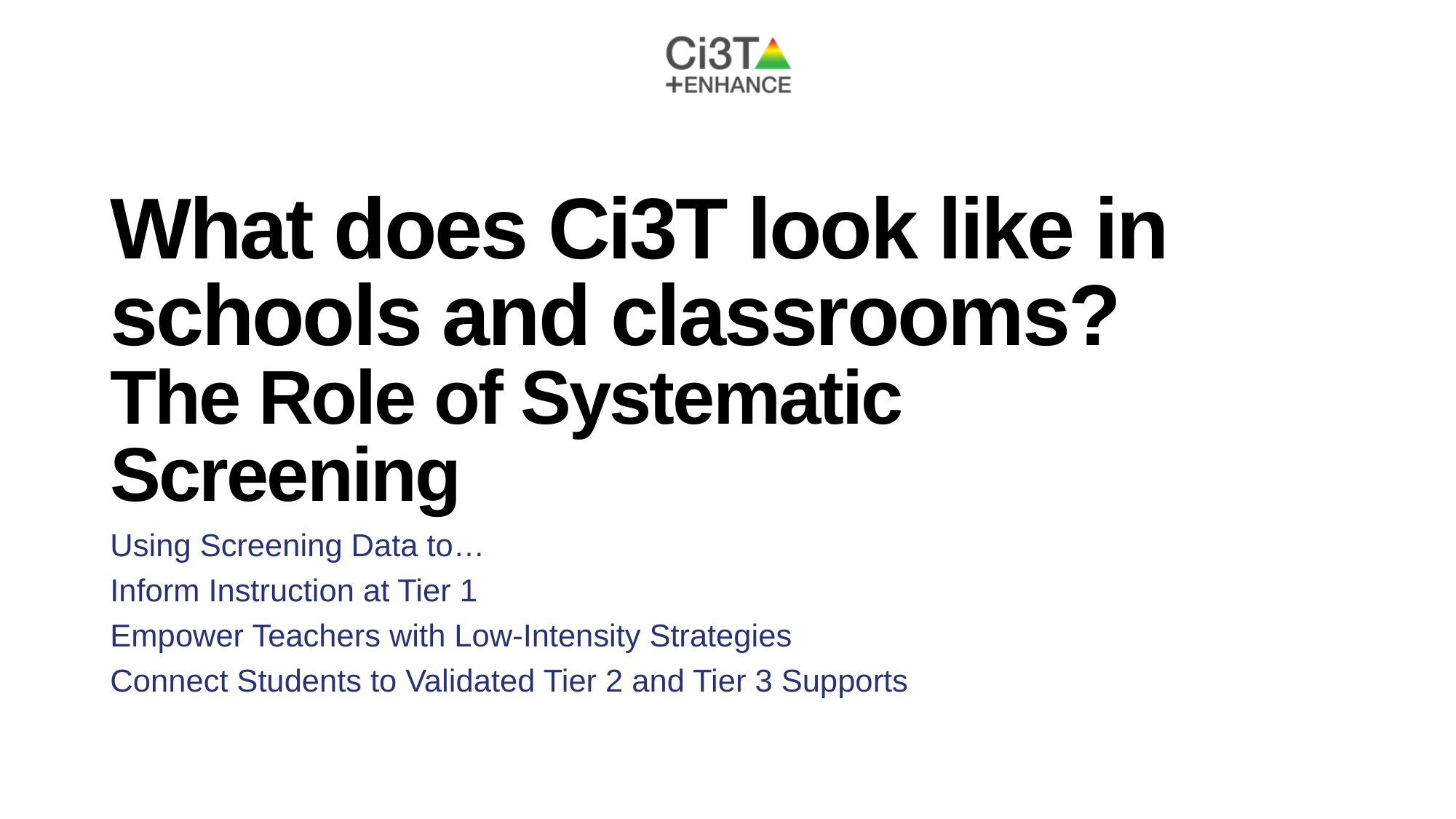

# What does Ci3T look like in schools and classrooms? The Role of Systematic Screening
Using Screening Data to…
Inform Instruction at Tier 1
Empower Teachers with Low-Intensity Strategies
Connect Students to Validated Tier 2 and Tier 3 Supports